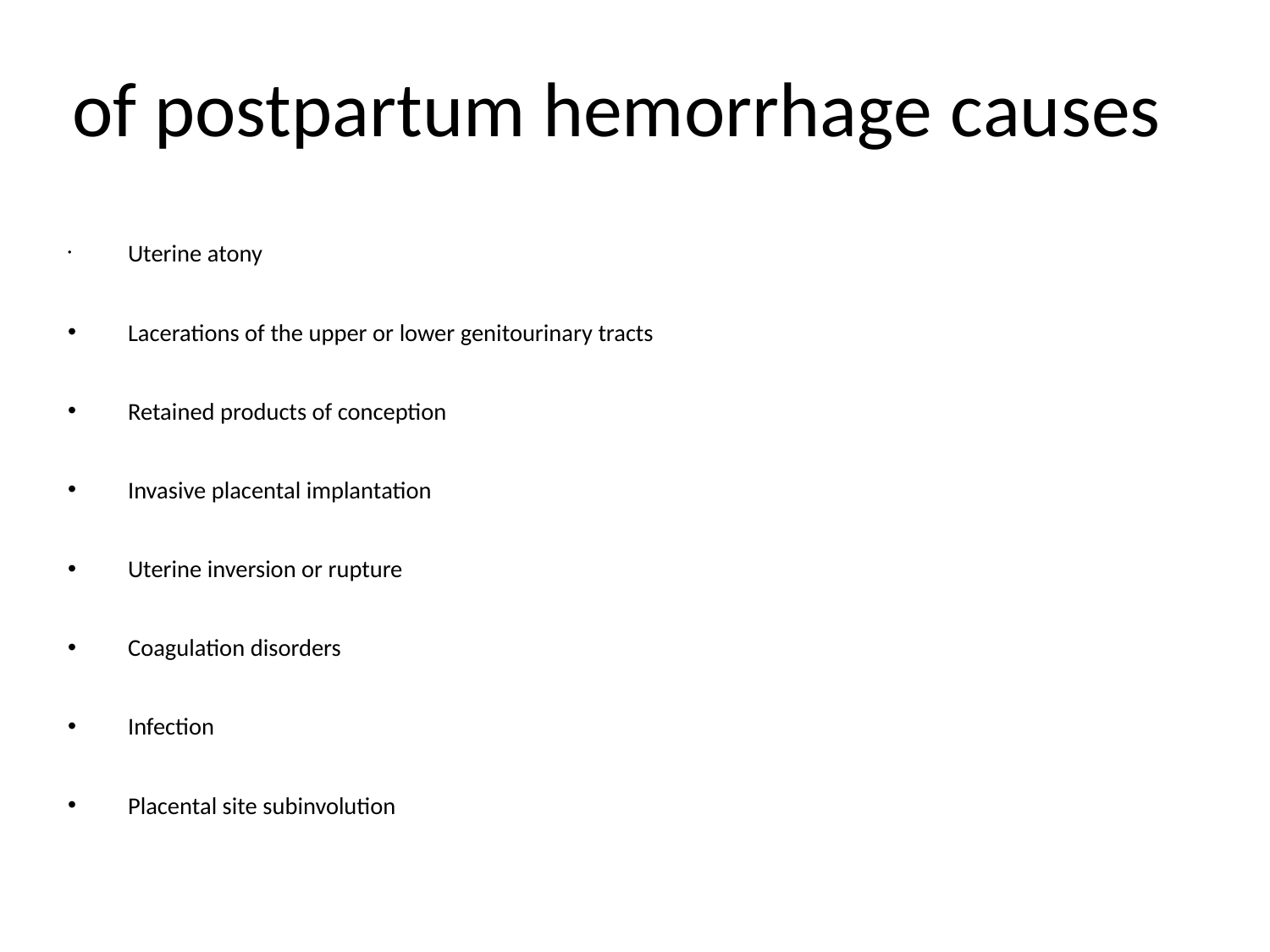

# of postpartum hemorrhage causes
	Uterine atony

	Lacerations of the upper or lower genitourinary tracts

	Retained products of conception

	Invasive placental implantation

	Uterine inversion or rupture

	Coagulation disorders

	Infection

	Placental site subinvolution